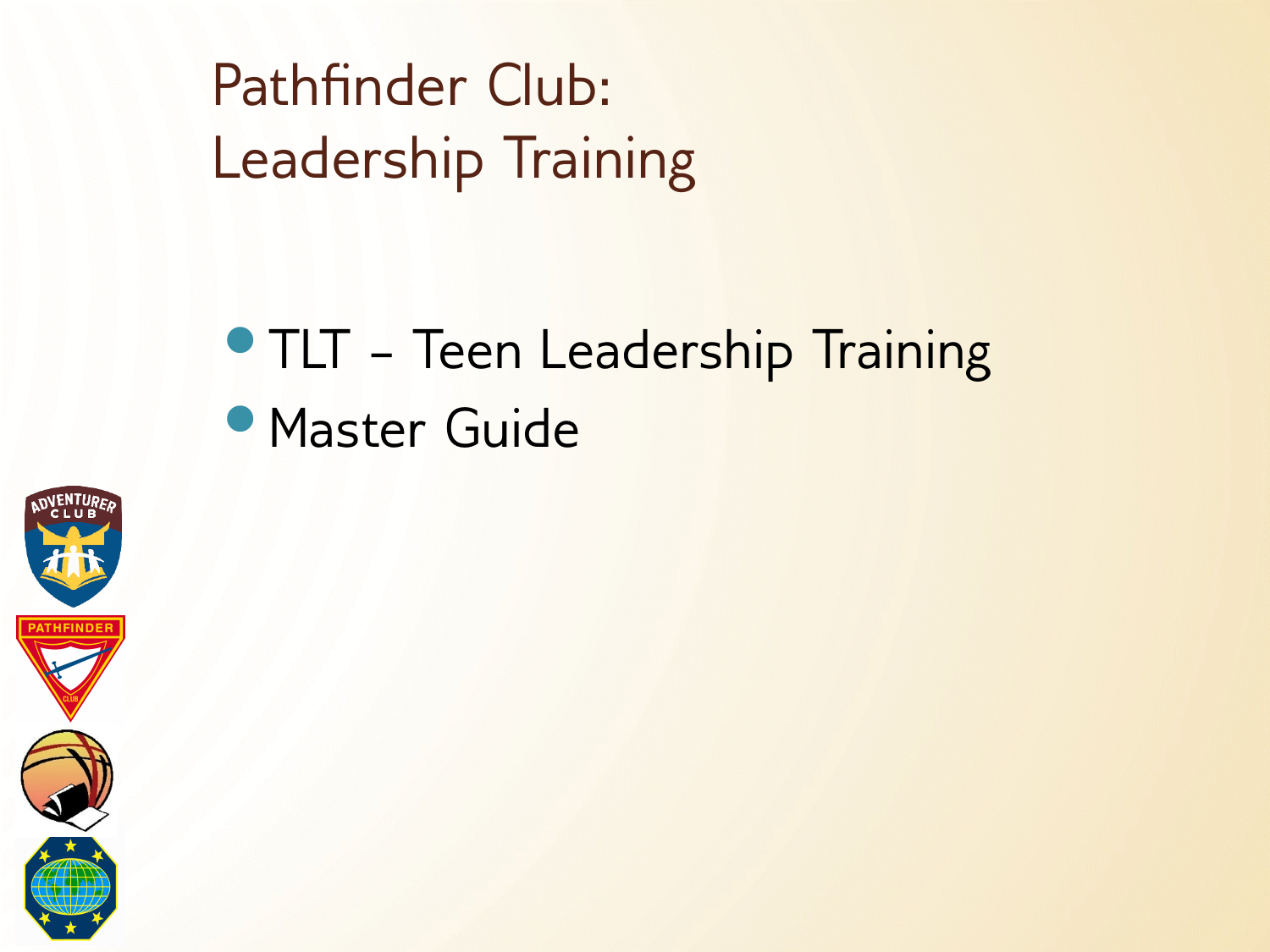

# Pathfinder Club: Leadership Training
TLT – Teen Leadership Training
Master Guide